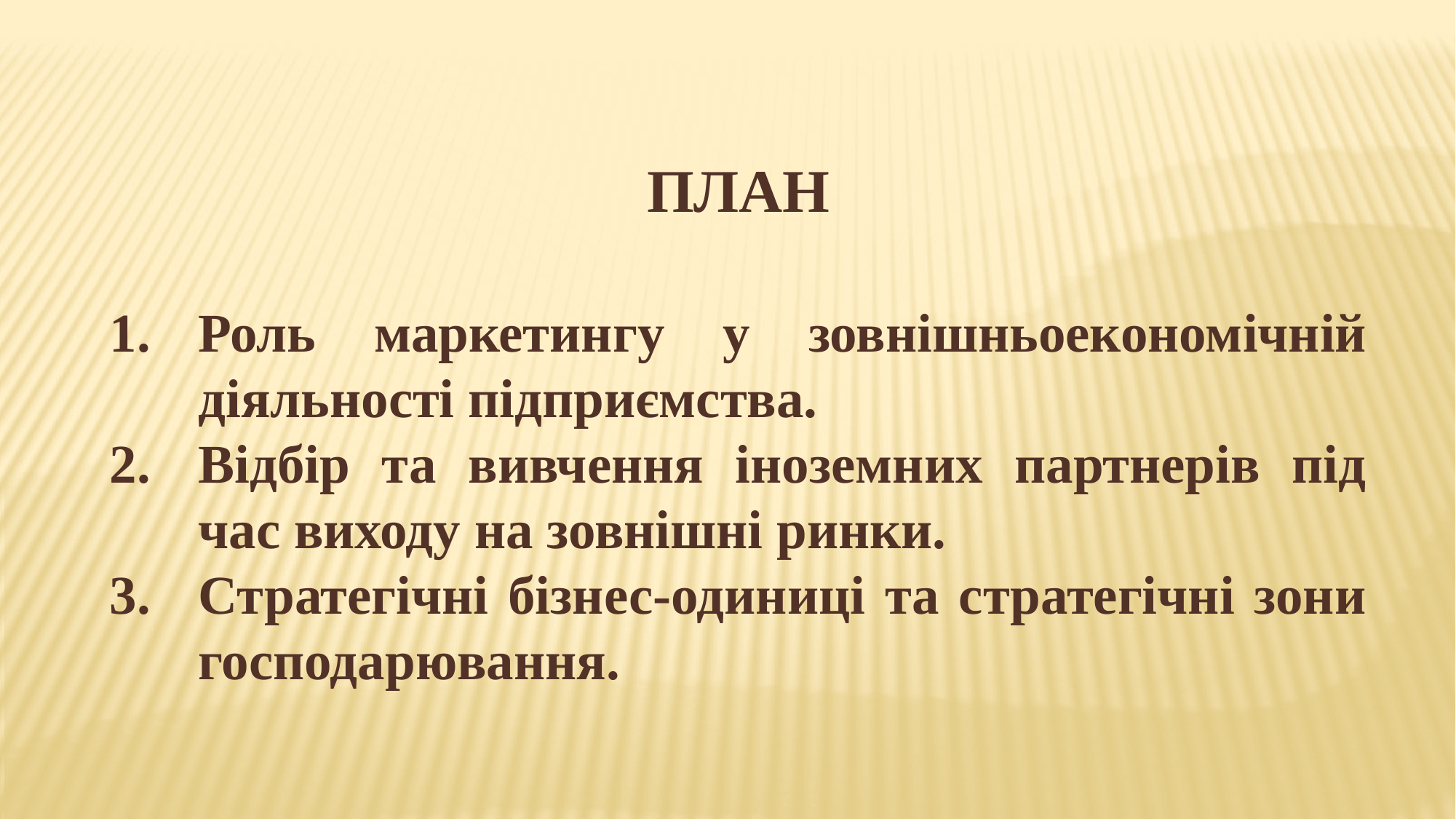

ПЛАН

Роль маркетингу у зовнішньоекономічній діяльності підприємства.
Відбір та вивчення іноземних партнерів під час виходу на зовнішні ринки.
Стратегічні бізнес-одиниці та стратегічні зони господарювання.